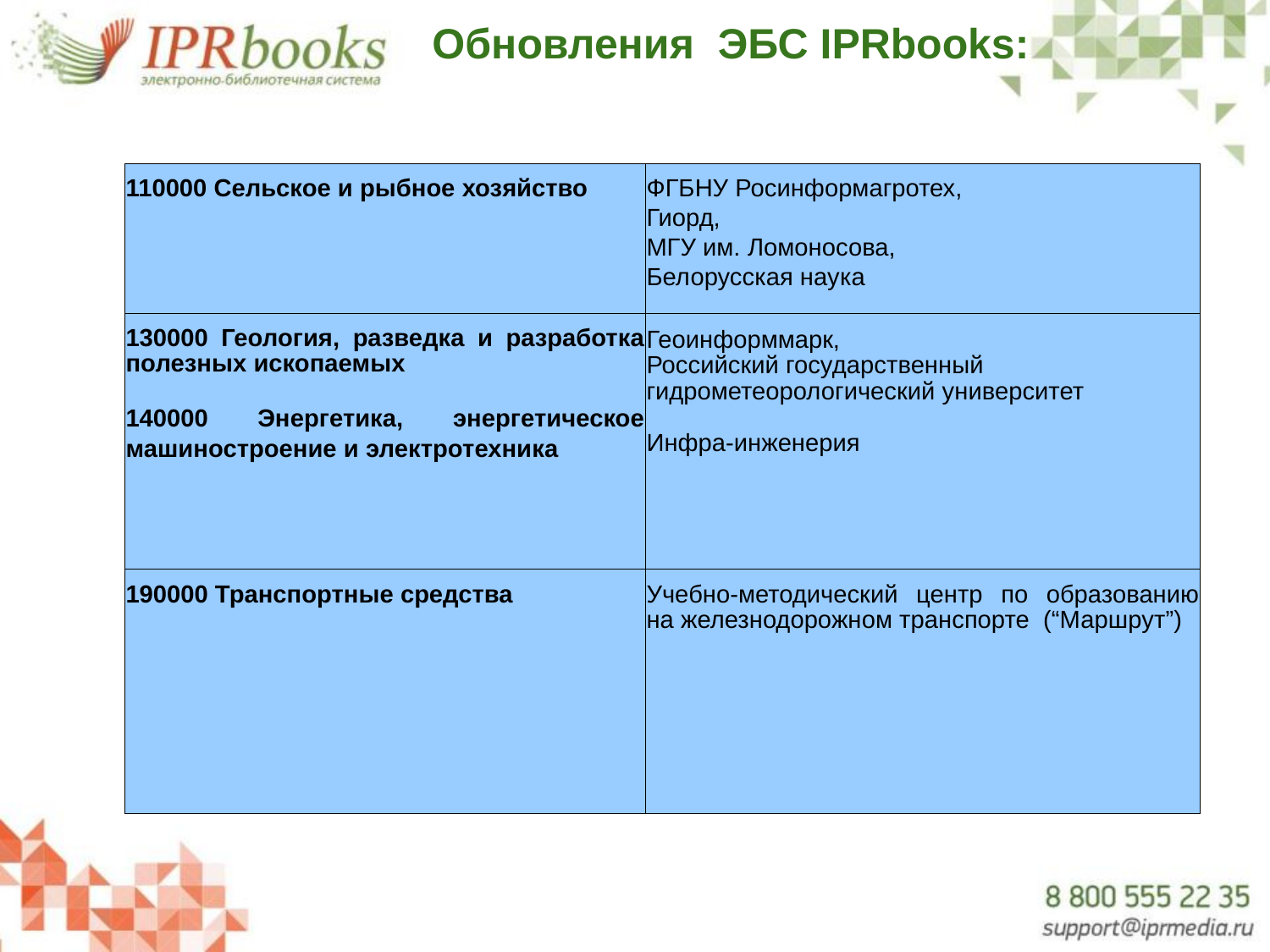

Обновления  ЭБС IPRbooks:
| 110000 Сельское и рыбное хозяйство | ФГБНУ Росинформагротех, Гиорд, МГУ им. Ломоносова, Белорусская наука |
| --- | --- |
| 130000 Геология, разведка и разработка полезных ископаемых 140000 Энергетика, энергетическое машиностроение и электротехника | Геоинформмарк, Российский государственный гидрометеорологический университет Инфра-инженерия |
| 190000 Транспортные средства | Учебно-методический центр по образованию на железнодорожном транспорте (“Маршрут”) |